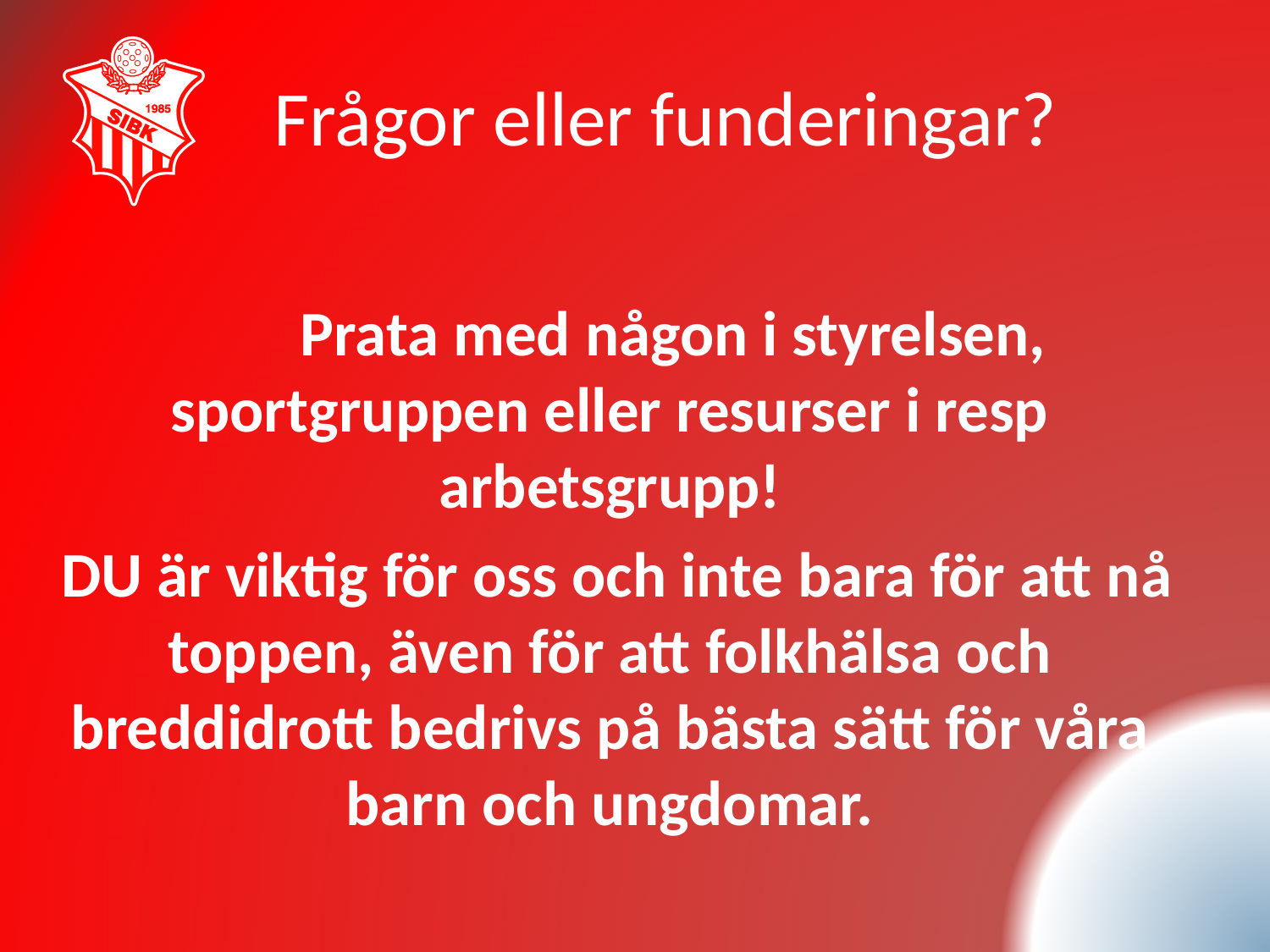

# Frågor eller funderingar?
	Prata med någon i styrelsen, sportgruppen eller resurser i resp arbetsgrupp!
 DU är viktig för oss och inte bara för att nå toppen, även för att folkhälsa och breddidrott bedrivs på bästa sätt för våra barn och ungdomar.